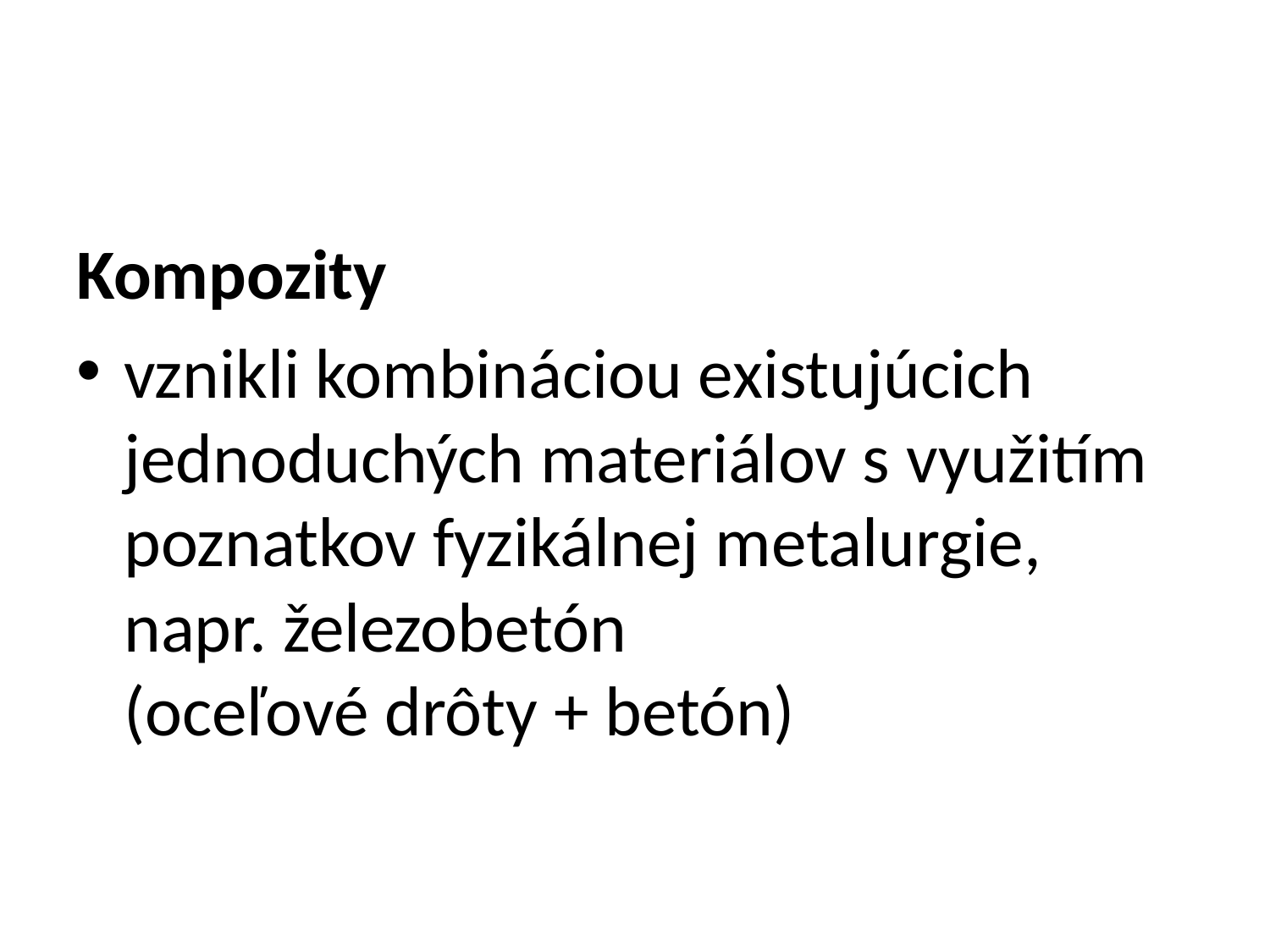

#
Kompozity
vznikli kombináciou existujúcich jednoduchých materiálov s využitím poznatkov fyzikálnej metalurgie, napr. železobetón                          (oceľové drôty + betón)